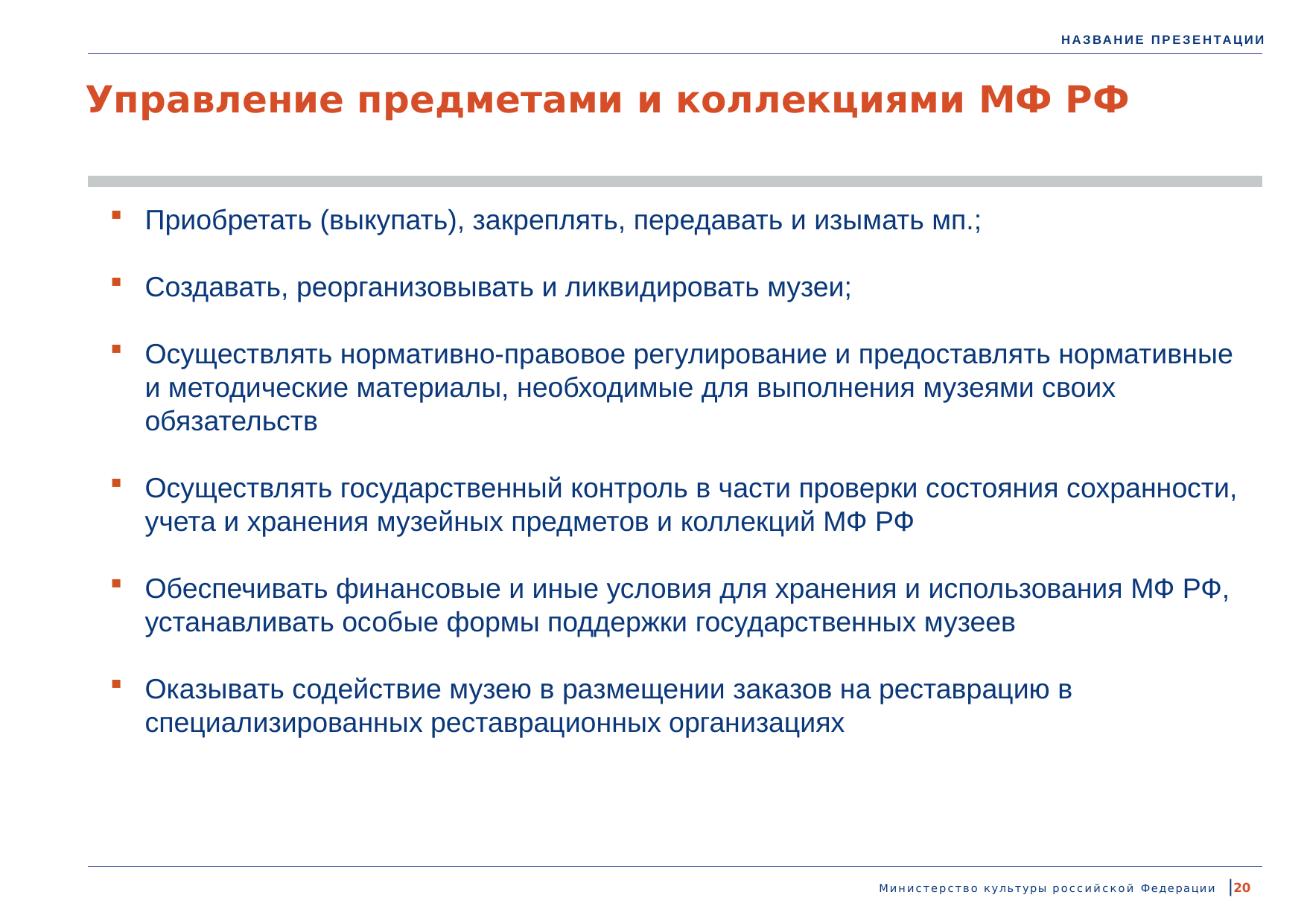

# Управление предметами и коллекциями МФ РФ
Приобретать (выкупать), закреплять, передавать и изымать мп.;

Создавать, реорганизовывать и ликвидировать музеи;

Осуществлять нормативно-правовое регулирование и предоставлять нормативные и методические материалы, необходимые для выполнения музеями своих обязательств

Осуществлять государственный контроль в части проверки состояния сохранности, учета и хранения музейных предметов и коллекций МФ РФ

Обеспечивать финансовые и иные условия для хранения и использования МФ РФ, устанавливать особые формы поддержки государственных музеев

Оказывать содействие музею в размещении заказов на реставрацию в специализированных реставрационных организациях
Министерство культуры российской Федерации  |
20